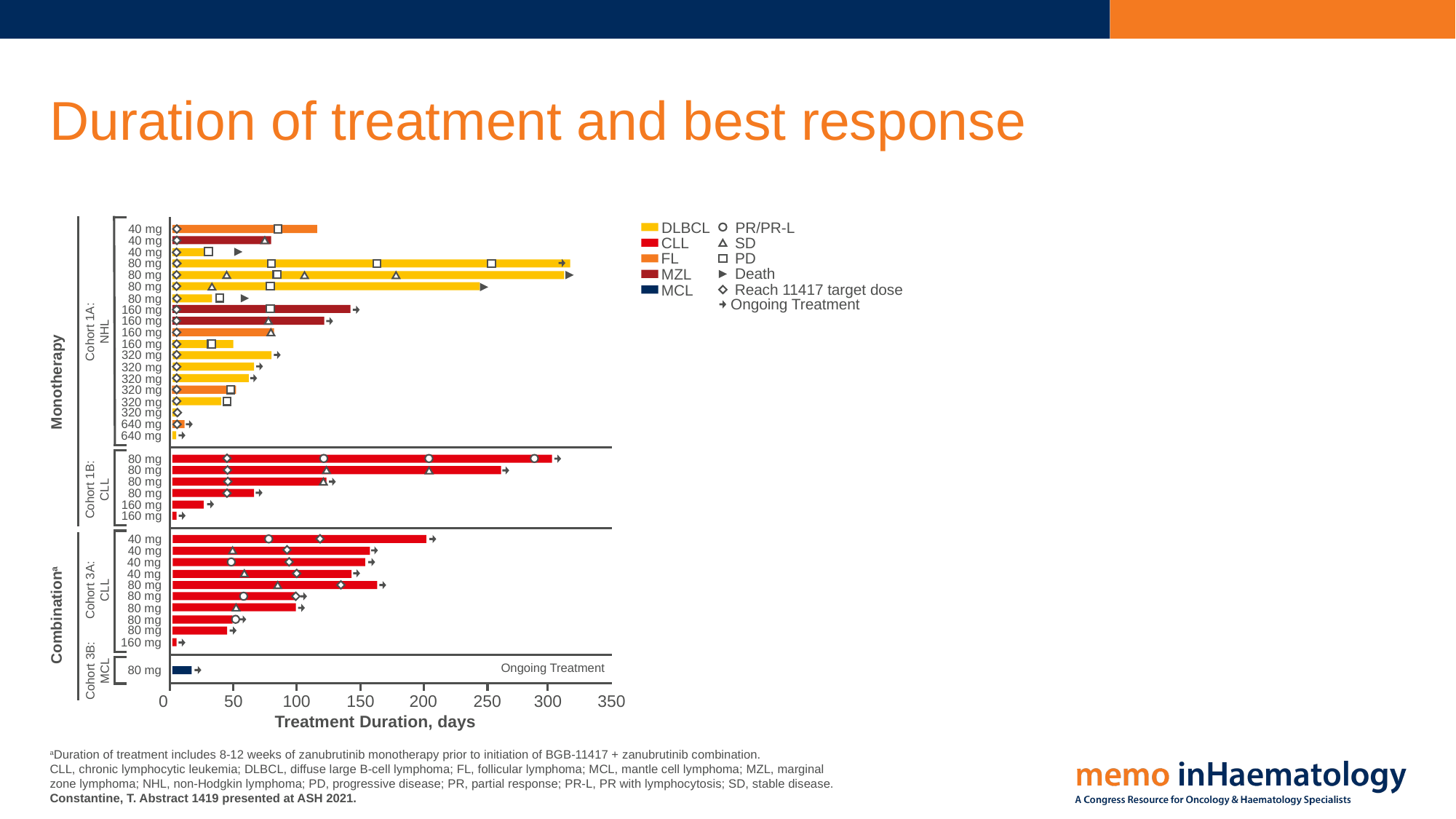

# Duration of treatment and best response
DLBCL
PR/PR-L

SD
CLL

PD
FL

Death
MZL

Reach 11417 target dose
MCL

Ongoing Treatment

40 mg

40 mg

40 mg

80 mg

80 mg

80 mg

80 mg

160 mg

160 mg
Cohort 1A:
NHL

160 mg

160 mg

320 mg

320 mg

320 mg
Monotherapy

320 mg

320 mg

320 mg

640 mg

640 mg

80 mg

80 mg

80 mg
Cohort 1B:
CLL

80 mg

160 mg

160 mg

40 mg

40 mg

40 mg

40 mg

Cohort 3A:
CLL

80 mg

80 mg

80 mg
Combinationa

80 mg

80 mg

160 mg

Cohort 3B:
MCL
Ongoing Treatment
80 mg

150
200
300
250
100
50
0
350
Treatment Duration, days
aDuration of treatment includes 8-12 weeks of zanubrutinib monotherapy prior to initiation of BGB-11417 + zanubrutinib combination.
CLL, chronic lymphocytic leukemia; DLBCL, diffuse large B‑cell lymphoma; FL, follicular lymphoma; MCL, mantle cell lymphoma; MZL, marginal zone lymphoma; NHL, non-Hodgkin lymphoma; PD, progressive disease; PR, partial response; PR-L, PR with lymphocytosis; SD, stable disease.
Constantine, T. Abstract 1419 presented at ASH 2021.